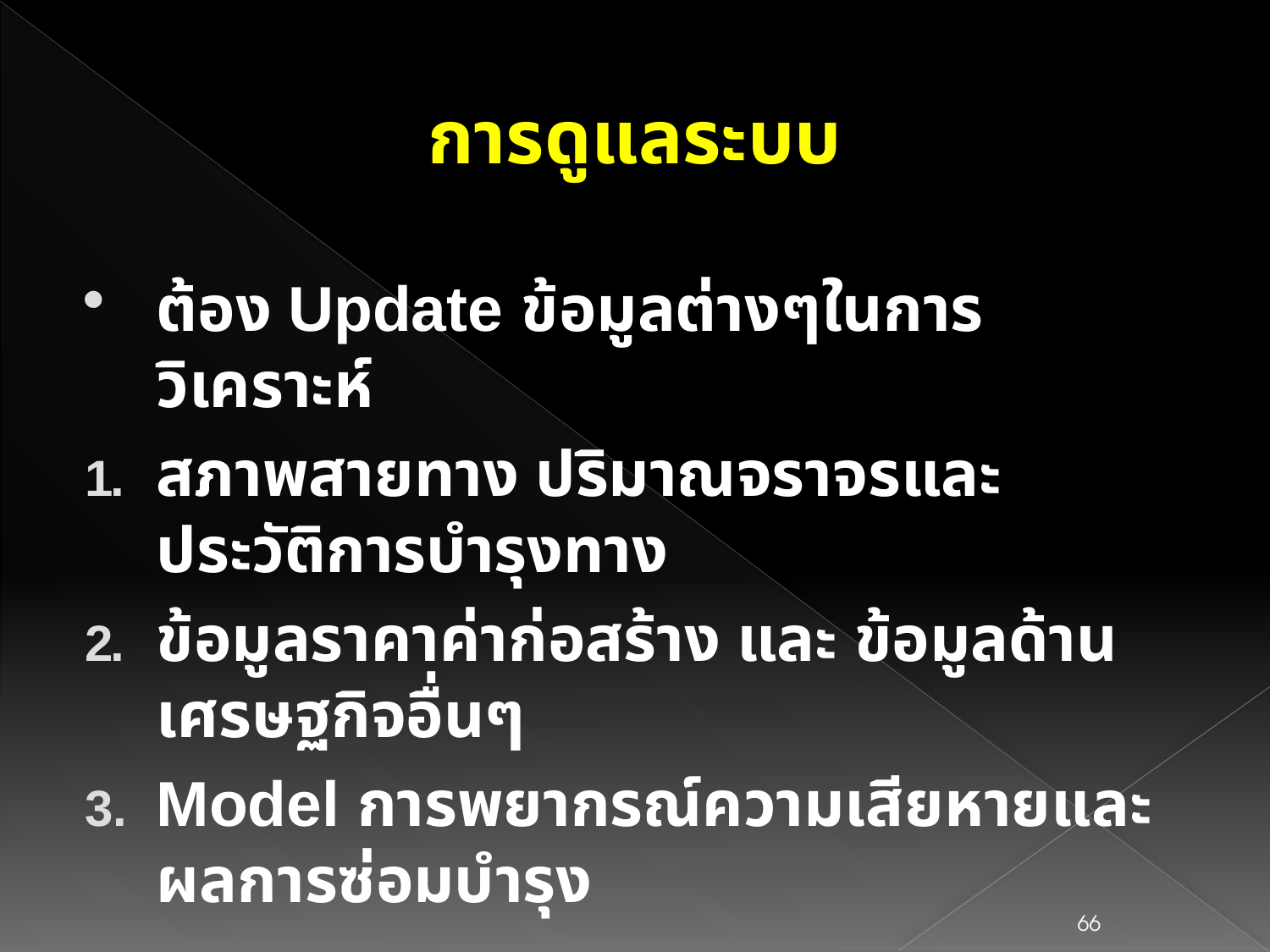

# การดูแลระบบ
ต้อง Update ข้อมูลต่างๆในการวิเคราะห์
สภาพสายทาง ปริมาณจราจรและประวัติการบำรุงทาง
ข้อมูลราคาค่าก่อสร้าง และ ข้อมูลด้านเศรษฐกิจอื่นๆ
Model การพยากรณ์ความเสียหายและผลการซ่อมบำรุง
66